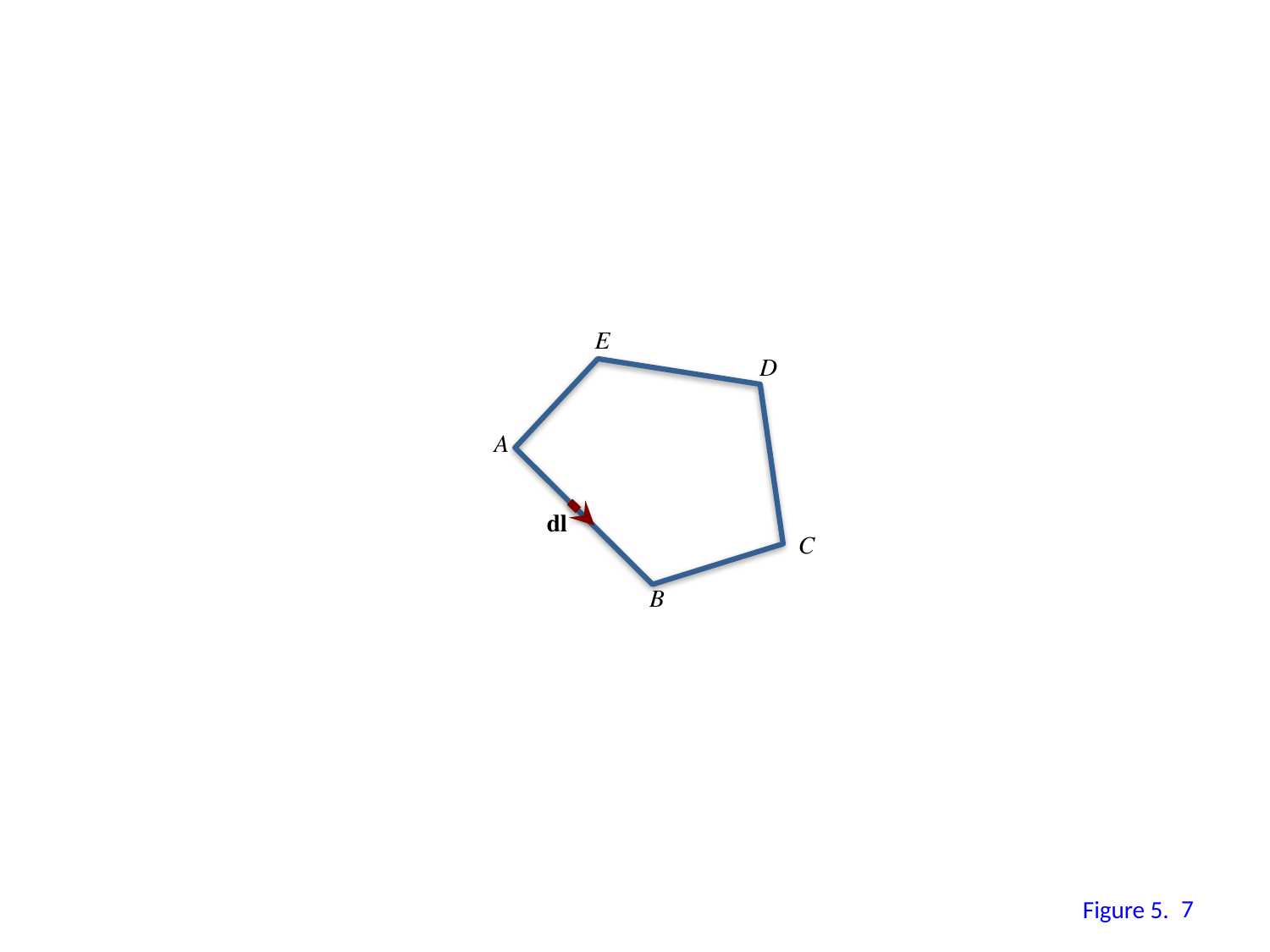

E
D

A
dl
C
B
7